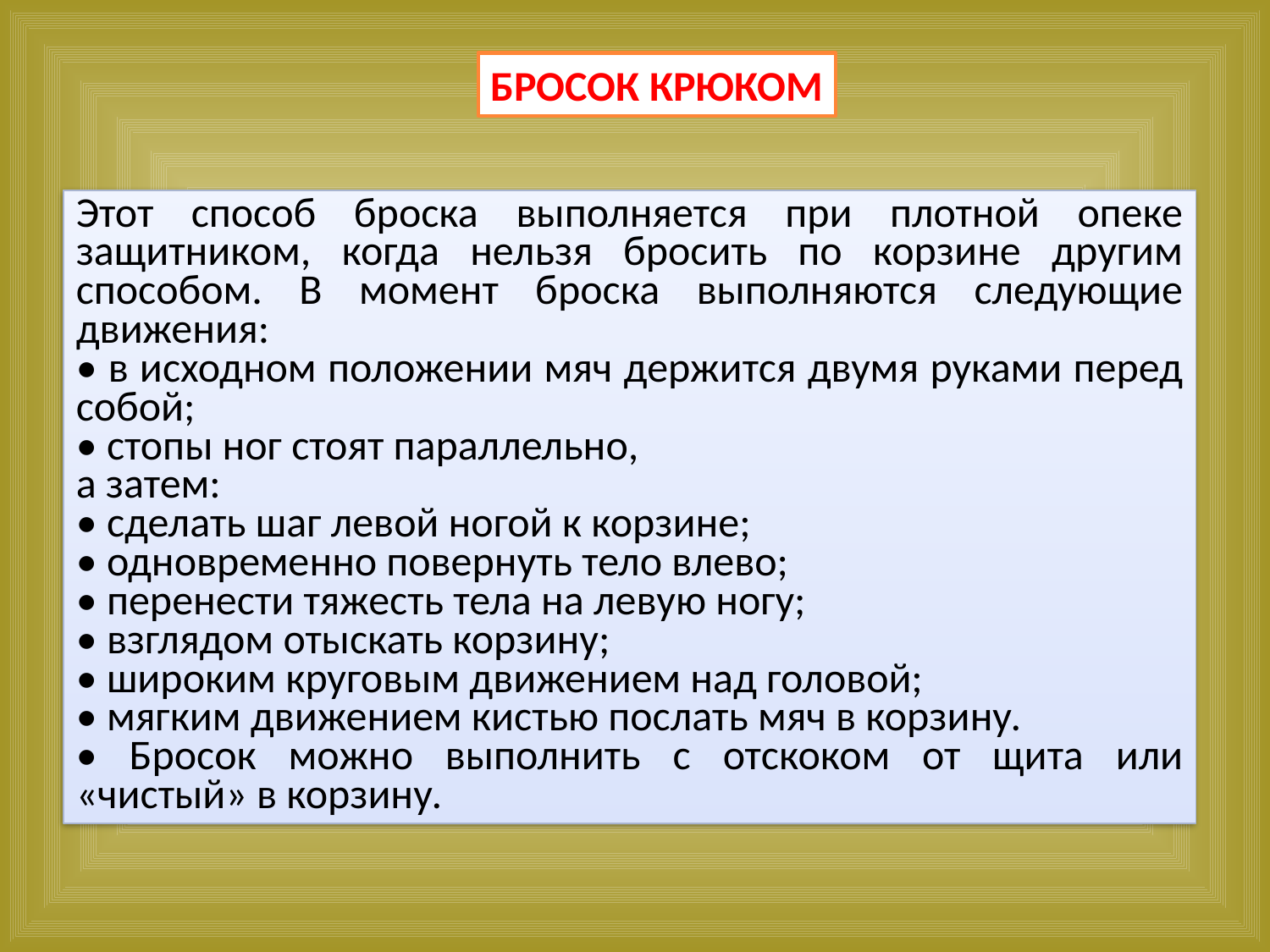

БРОСОК КРЮКОМ
Этот способ броска выполняется при плотной опеке защитником, когда нельзя бросить по корзине другим способом. В момент броска выполняются следующие движения:
• в исходном положении мяч держится двумя руками перед собой;
• стопы ног стоят параллельно,
а затем:
• сделать шаг левой ногой к корзине;
• одновременно повернуть тело влево;
• перенести тяжесть тела на левую ногу;
• взглядом отыскать корзину;
• широким круговым движением над головой;
• мягким движением кистью послать мяч в корзину.
• Бросок можно выполнить с отскоком от щита или «чистый» в корзину.